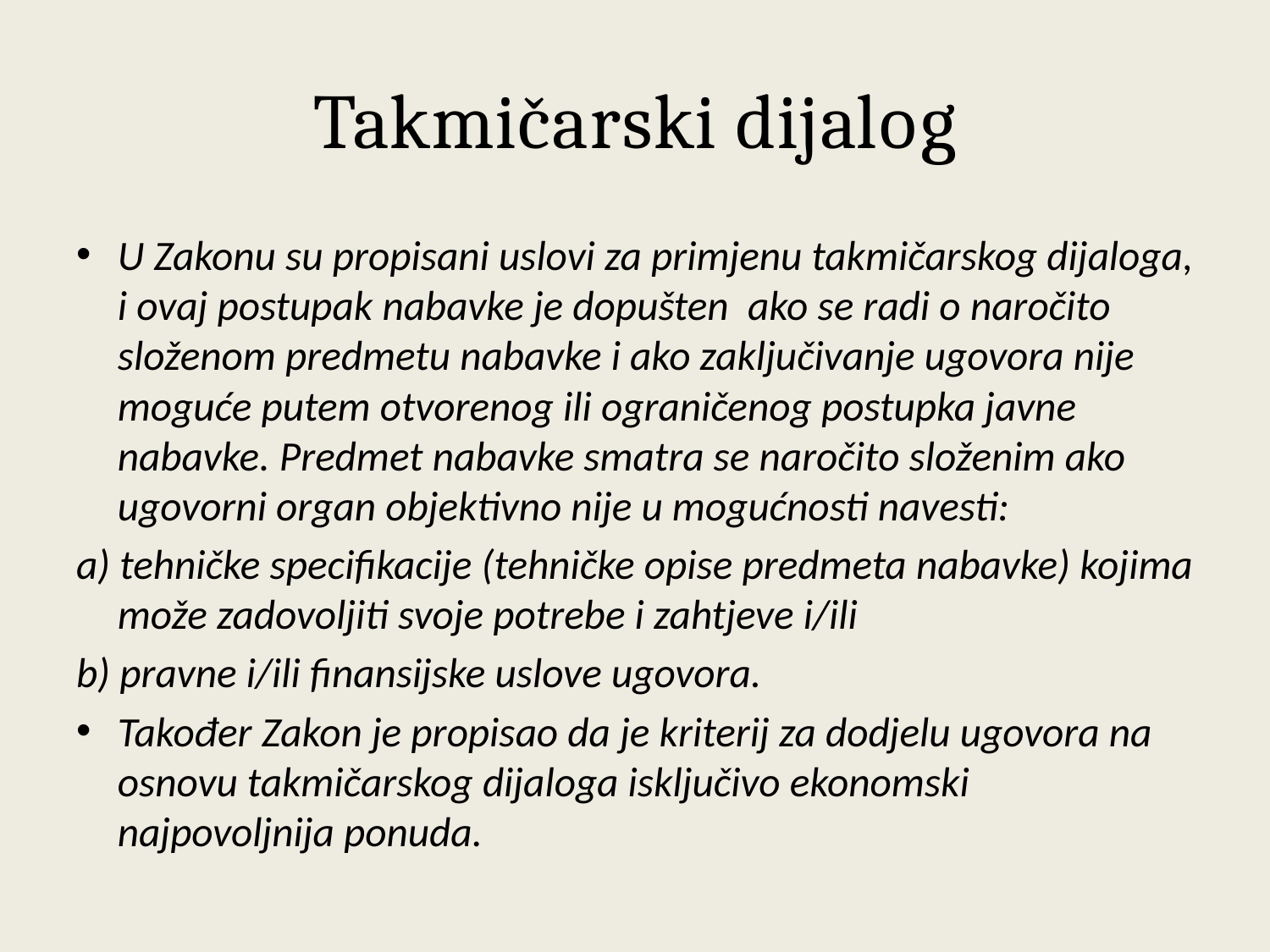

# Takmičarski dijalog
U Zakonu su propisani uslovi za primjenu takmičarskog dijaloga, i ovaj postupak nabavke je dopušten  ako se radi o naročito složenom predmetu nabavke i ako zaključivanje ugovora nije moguće putem otvorenog ili ograničenog postupka javne nabavke. Predmet nabavke smatra se naročito složenim ako ugovorni organ objektivno nije u mogućnosti navesti:
a) tehničke specifikacije (tehničke opise predmeta nabavke) kojima može zadovoljiti svoje potrebe i zahtjeve i/ili
b) pravne i/ili finansijske uslove ugovora.
Također Zakon je propisao da je kriterij za dodjelu ugovora na osnovu takmičarskog dijaloga isključivo ekonomski najpovoljnija ponuda.